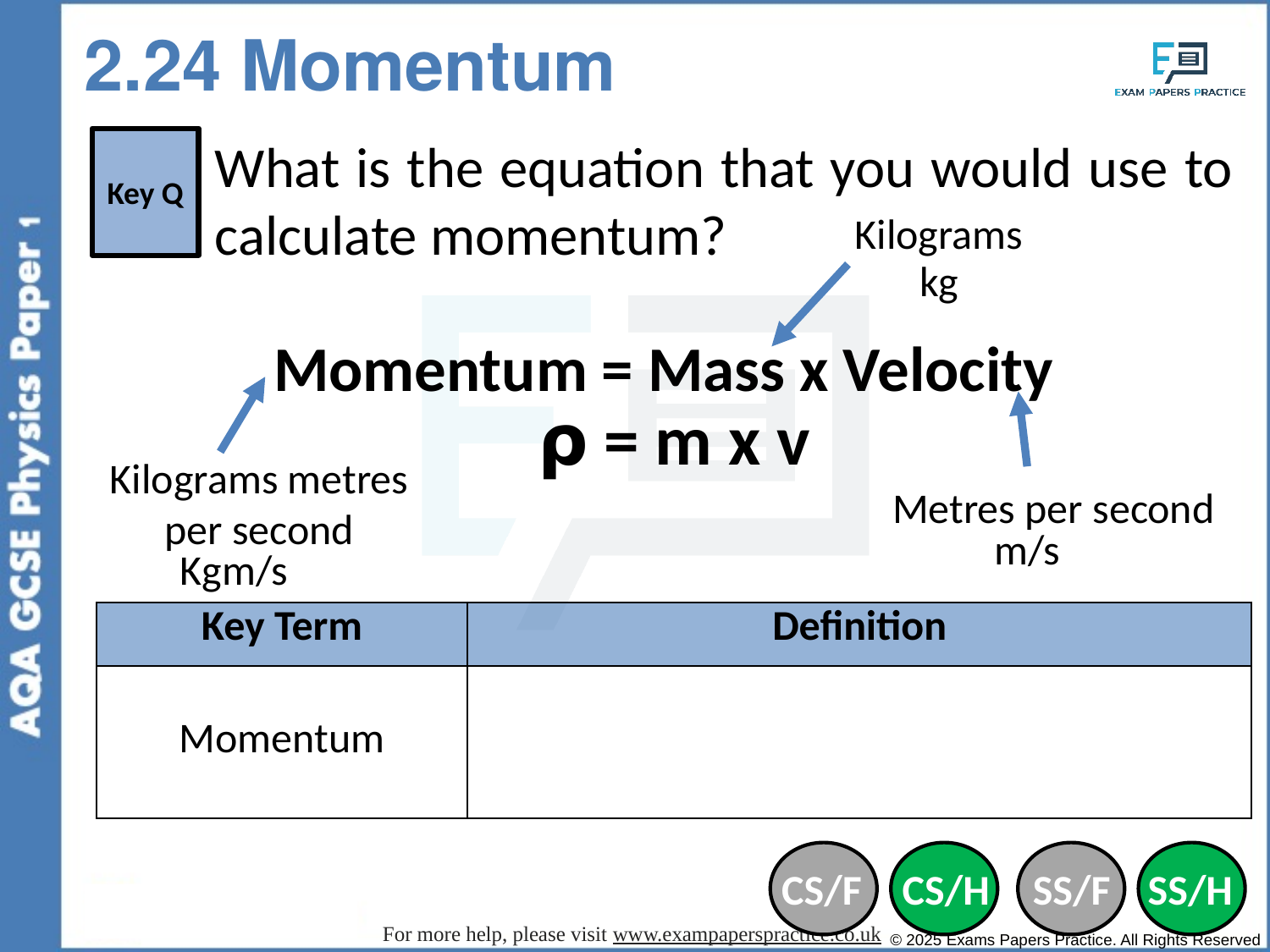

2.24 Momentum

What is the equation that you would use to calculate momentum?

Key Q

Kilograms
kg
Momentum = Mass x Velocity
Kilograms metres per second
Kgm/s
⍴ = m x v
Metres per second
m/s
| Key Term | Definition |
| --- | --- |
| Momentum | A vector quantity that is the product of the mass and velocity of an object. |